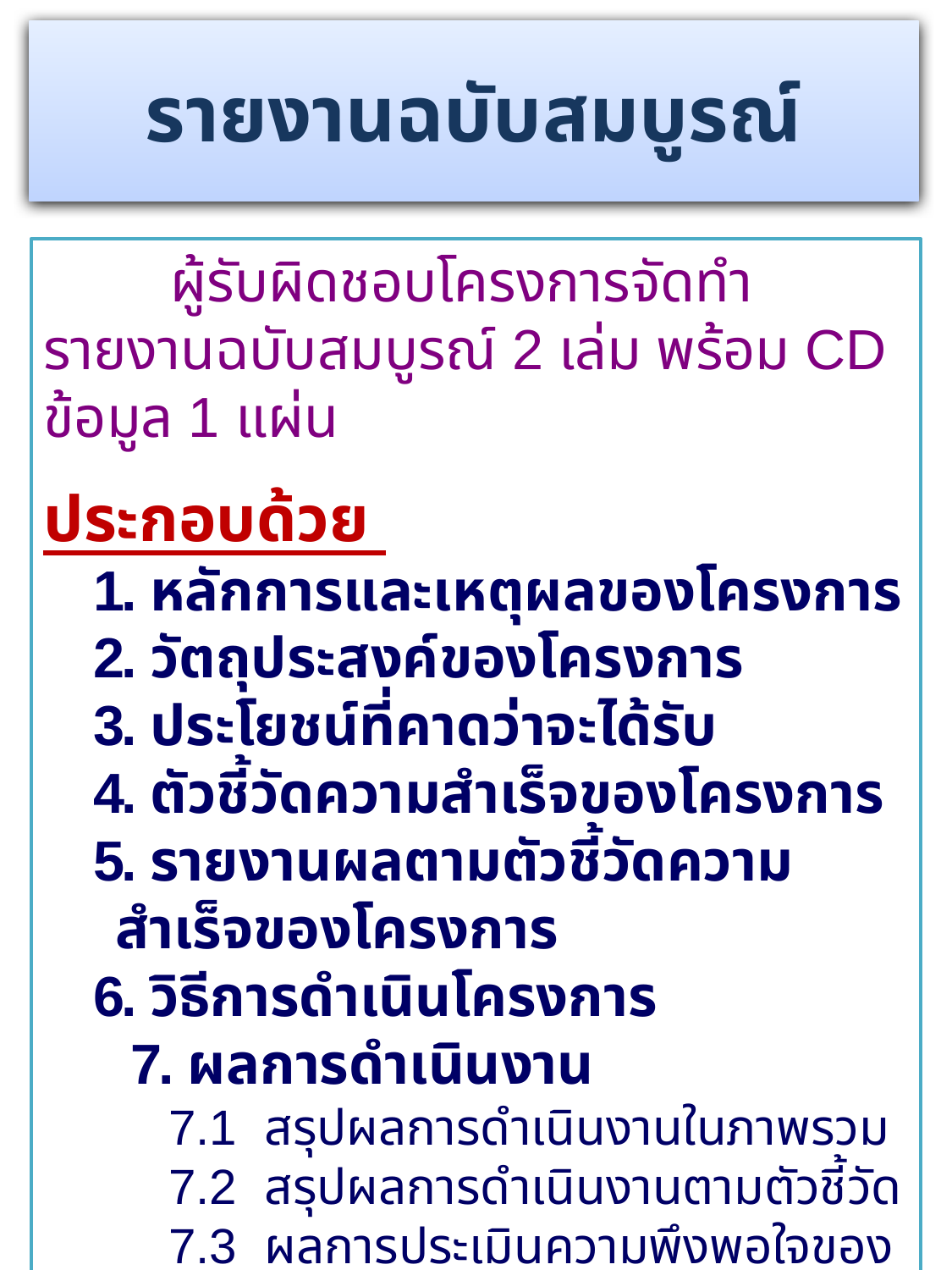

รายงานฉบับสมบูรณ์
	ผู้รับผิดชอบโครงการจัดทำรายงานฉบับสมบูรณ์ 2 เล่ม พร้อม CD ข้อมูล 1 แผ่น

ประกอบด้วย
 หลักการและเหตุผลของโครงการ
 วัตถุประสงค์ของโครงการ
 ประโยชน์ที่คาดว่าจะได้รับ
 ตัวชี้วัดความสำเร็จของโครงการ
 รายงานผลตามตัวชี้วัดความสำเร็จของโครงการ
 วิธีการดำเนินโครงการ
 ผลการดำเนินงาน
7.1  สรุปผลการดำเนินงานในภาพรวม
7.2  สรุปผลการดำเนินงานตามตัวชี้วัด
7.3  ผลการประเมินความพึงพอใจของผู้เข้ารับบริการ